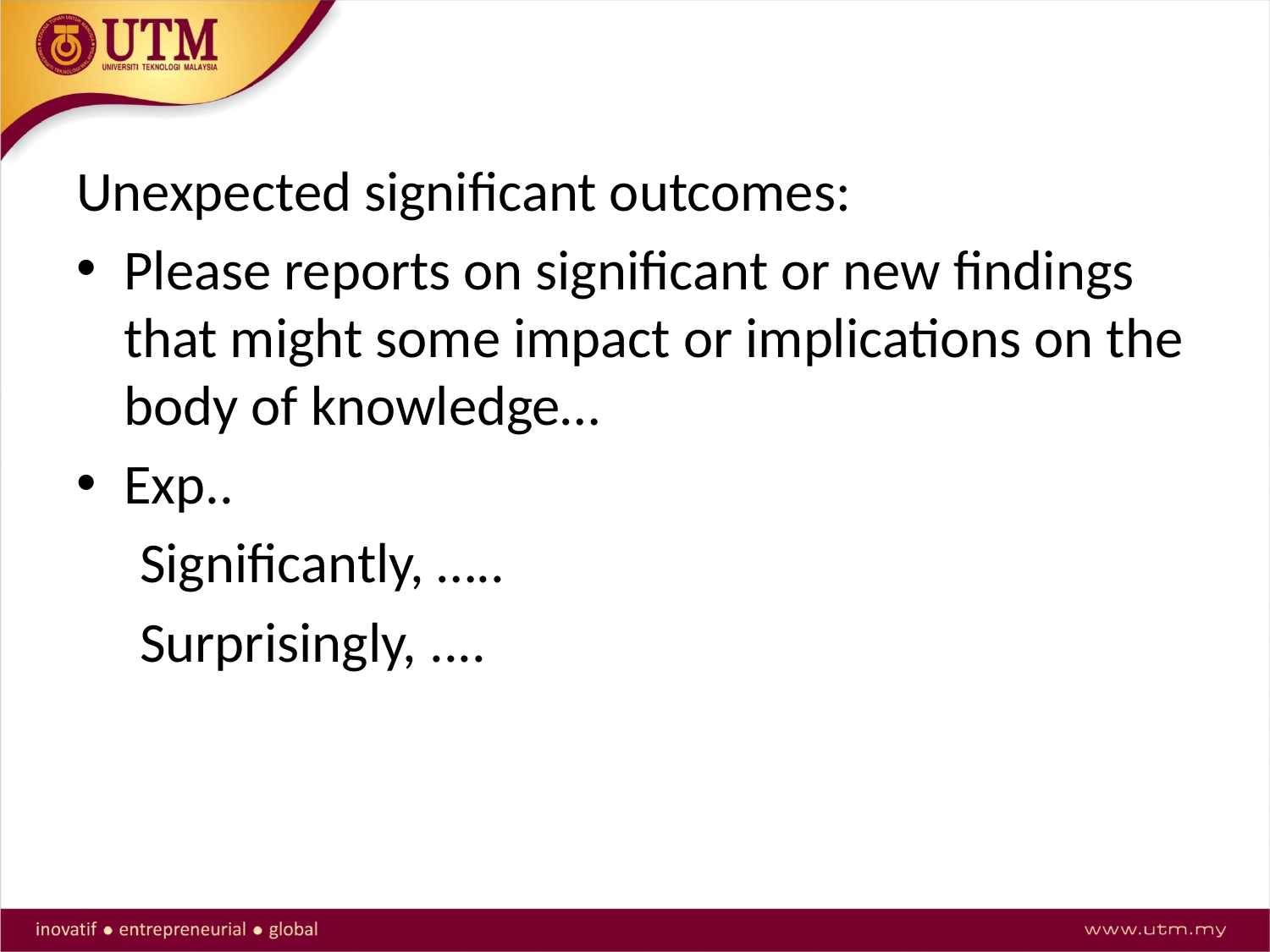

Unexpected significant outcomes:
Please reports on significant or new findings that might some impact or implications on the body of knowledge…
Exp..
     Significantly, …..
     Surprisingly, ....